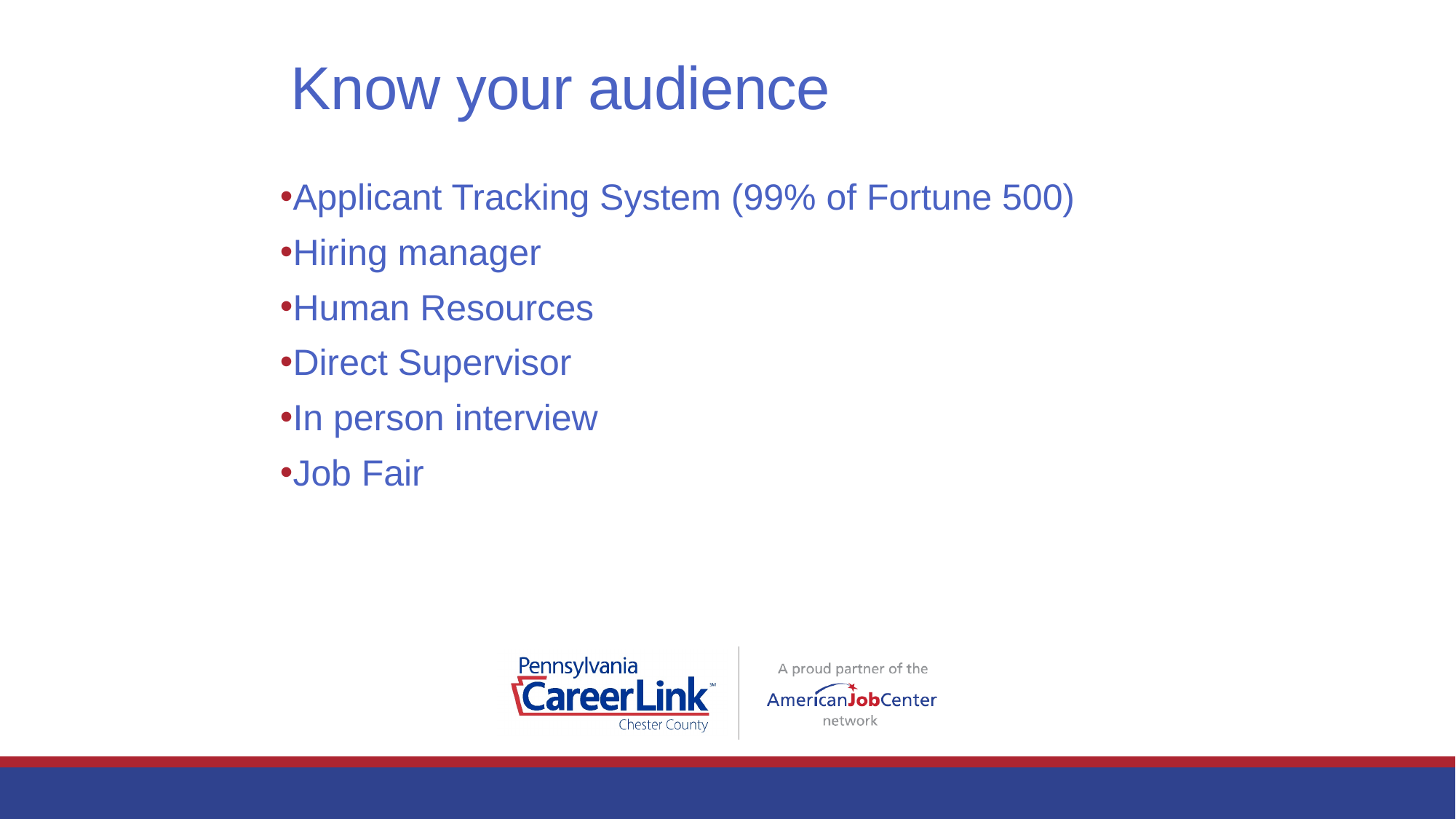

# Know your audience
Applicant Tracking System (99% of Fortune 500)
Hiring manager
Human Resources
Direct Supervisor
In person interview
Job Fair